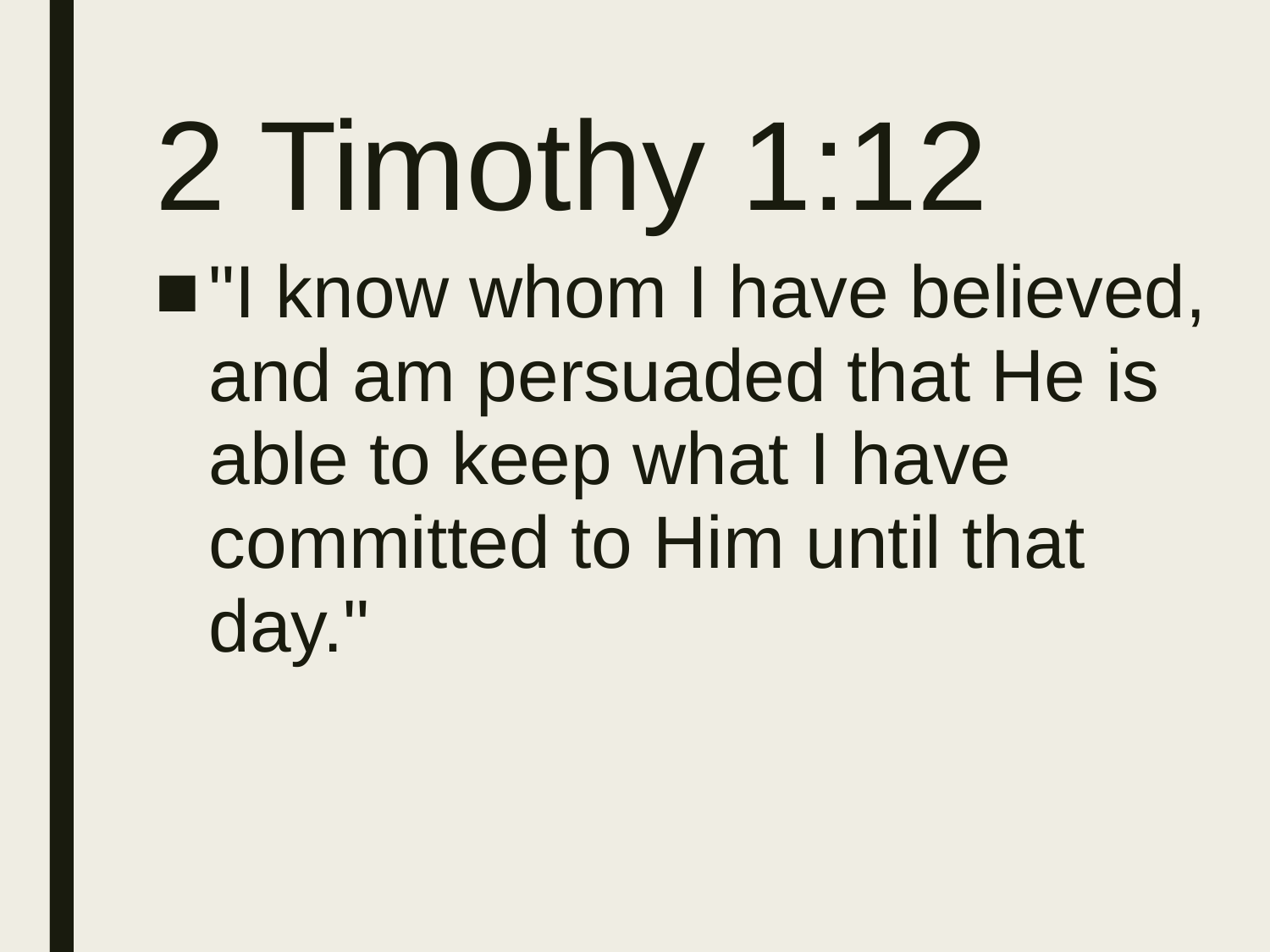

# 2 Timothy 1:12
"I know whom I have believed, and am persuaded that He is able to keep what I have committed to Him until that day."